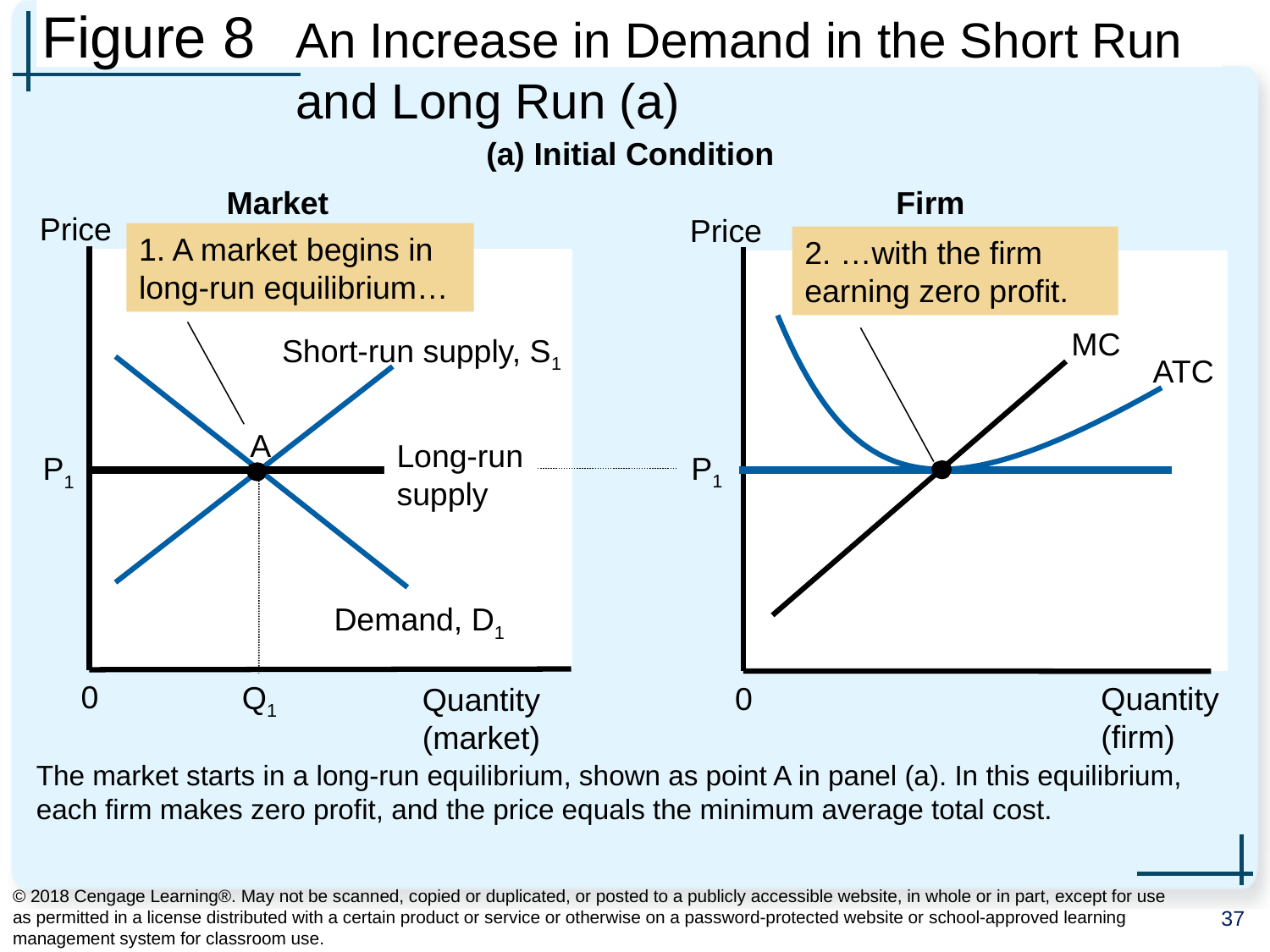

# Figure 8	An Increase in Demand in the Short Run and Long Run (a)
(a) Initial Condition
Market
Firm
Price

Price

1. A market begins in
long-run equilibrium…
A

2. …with the firm
earning zero profit.

ATC
MC
Short-run supply, S1
Demand, D1
Long-run
supply
P1
P1
Q1
0
Quantity
(market)
0
Quantity
(firm)
The market starts in a long-run equilibrium, shown as point A in panel (a). In this equilibrium, each firm makes zero profit, and the price equals the minimum average total cost.

© 2018 Cengage Learning®. May not be scanned, copied or duplicated, or posted to a publicly accessible website, in whole or in part, except for use as permitted in a license distributed with a certain product or service or otherwise on a password-protected website or school-approved learning management system for classroom use.
37